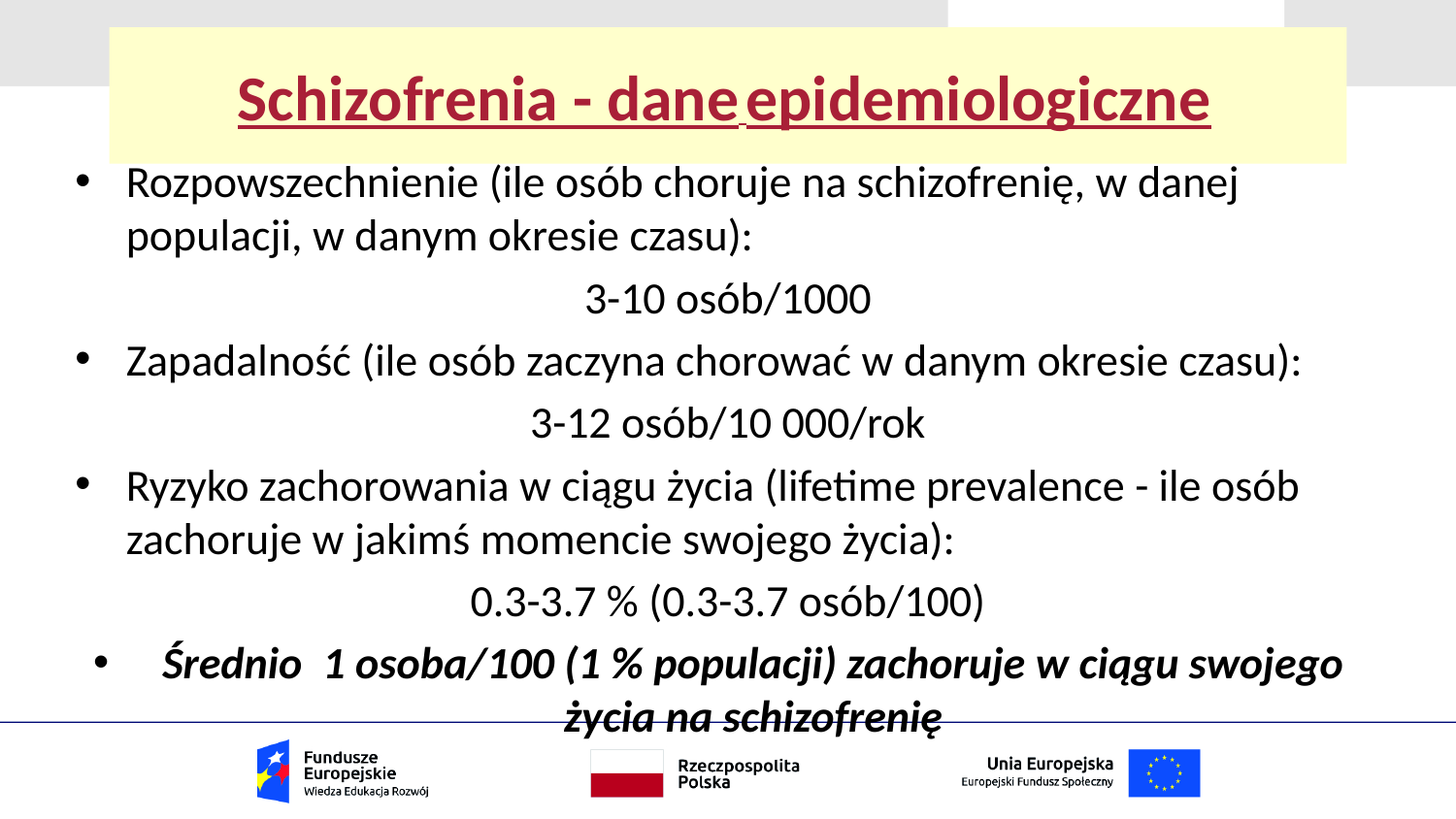

# Schizofrenia - dane epidemiologiczne
Rozpowszechnienie (ile osób choruje na schizofrenię, w danej populacji, w danym okresie czasu):
3-10 osób/1000
Zapadalność (ile osób zaczyna chorować w danym okresie czasu):
3-12 osób/10 000/rok
Ryzyko zachorowania w ciągu życia (lifetime prevalence - ile osób zachoruje w jakimś momencie swojego życia):
0.3-3.7 % (0.3-3.7 osób/100)
Średnio  1 osoba/100 (1 % populacji) zachoruje w ciągu swojego życia na schizofrenię